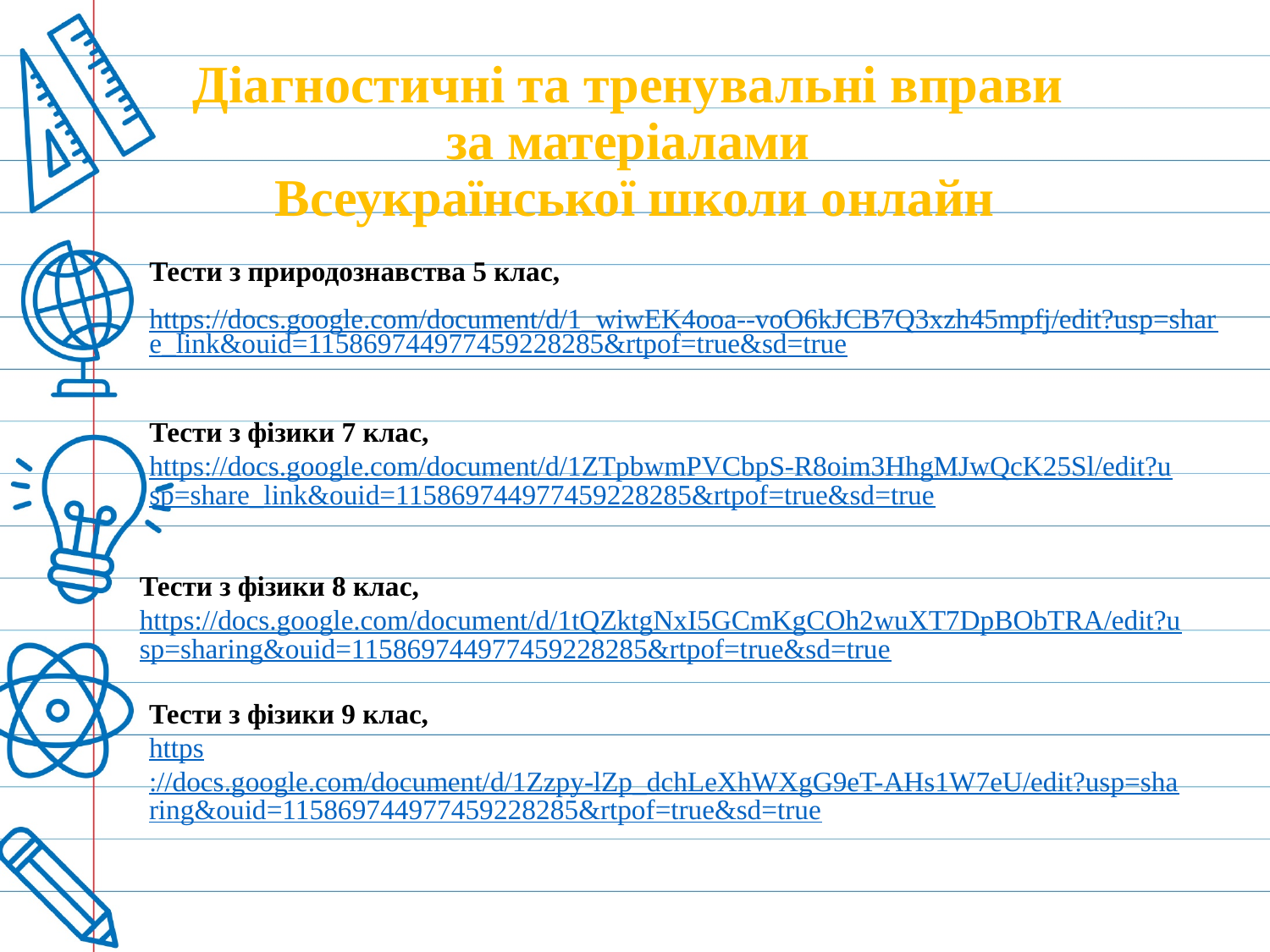

# Діагностичні та тренувальні вправи за матеріалами Всеукраїнської школи онлайн
Тести з природознавства 5 клас,
https://docs.google.com/document/d/1_wiwEK4ooa--voO6kJCB7Q3xzh45mpfj/edit?usp=share_link&ouid=115869744977459228285&rtpof=true&sd=true
Тести з фізики 7 клас,
https://docs.google.com/document/d/1ZTpbwmPVCbpS-R8oim3HhgMJwQcK25Sl/edit?usp=share_link&ouid=115869744977459228285&rtpof=true&sd=true
Тести з фізики 8 клас,
https://docs.google.com/document/d/1tQZktgNxI5GCmKgCOh2wuXT7DpBObTRA/edit?usp=sharing&ouid=115869744977459228285&rtpof=true&sd=true
Тести з фізики 9 клас,
https://docs.google.com/document/d/1Zzpy-lZp_dchLeXhWXgG9eT-AHs1W7eU/edit?usp=sharing&ouid=115869744977459228285&rtpof=true&sd=true